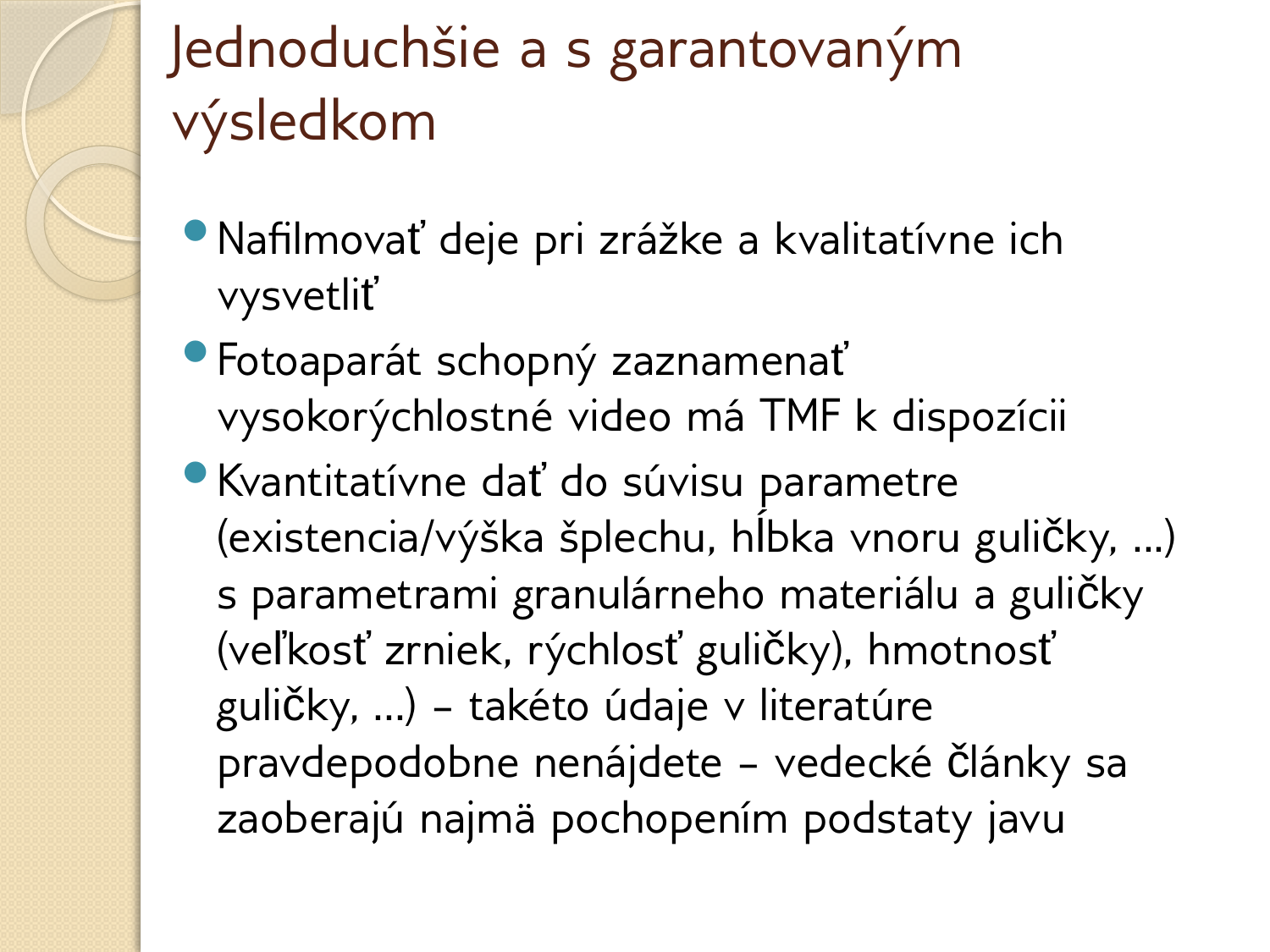

# Jednoduchšie a s garantovaným výsledkom
Nafilmovať deje pri zrážke a kvalitatívne ich vysvetliť
Fotoaparát schopný zaznamenať vysokorýchlostné video má TMF k dispozícii
Kvantitatívne dať do súvisu parametre (existencia/výška šplechu, hĺbka vnoru guličky, ...) s parametrami granulárneho materiálu a guličky (veľkosť zrniek, rýchlosť guličky), hmotnosť guličky, ...) – takéto údaje v literatúre pravdepodobne nenájdete – vedecké články sa zaoberajú najmä pochopením podstaty javu